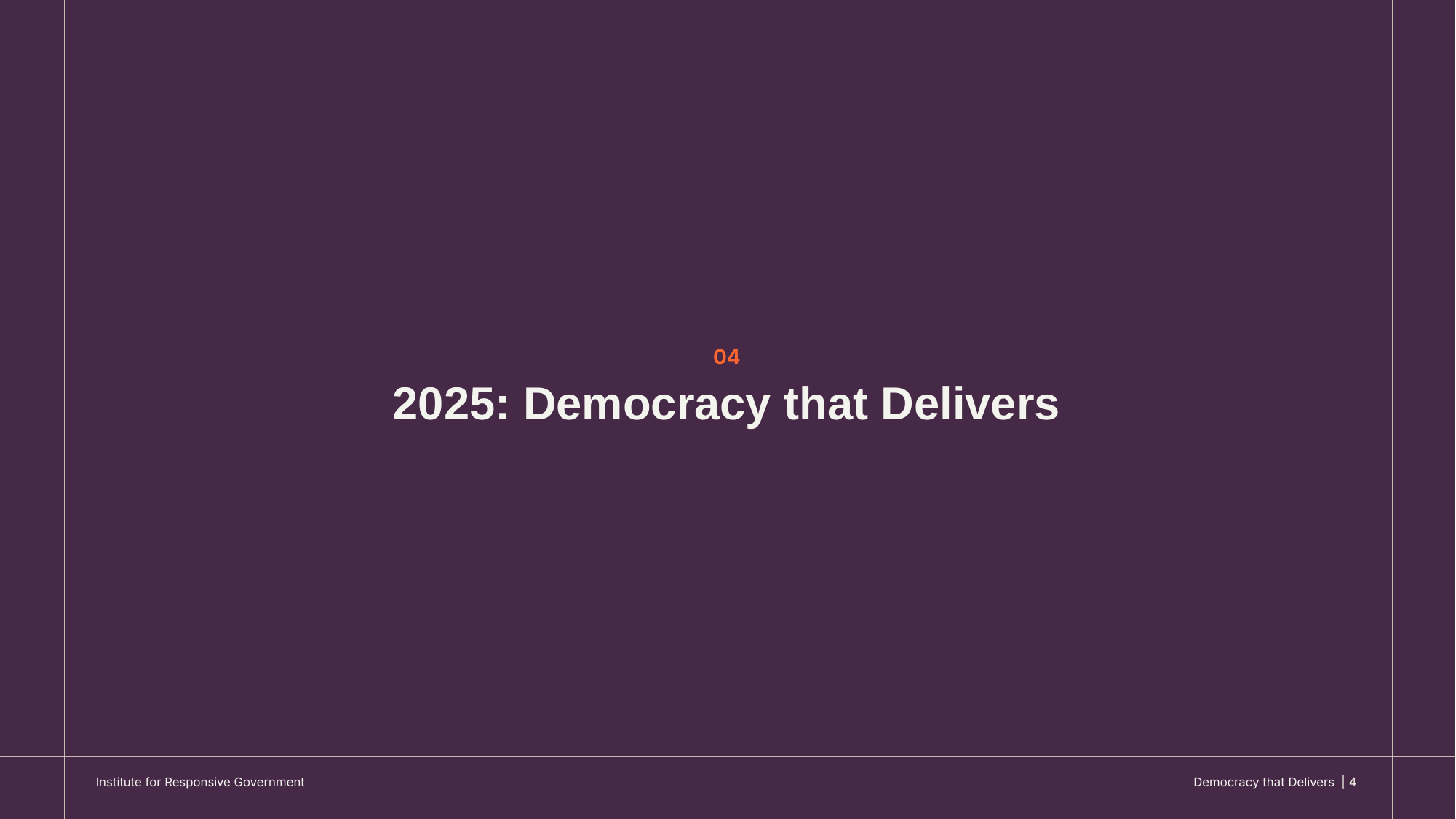

04

2025: Democracy that Delivers
Democracy that Delivers  | 4
Institute for Responsive Government